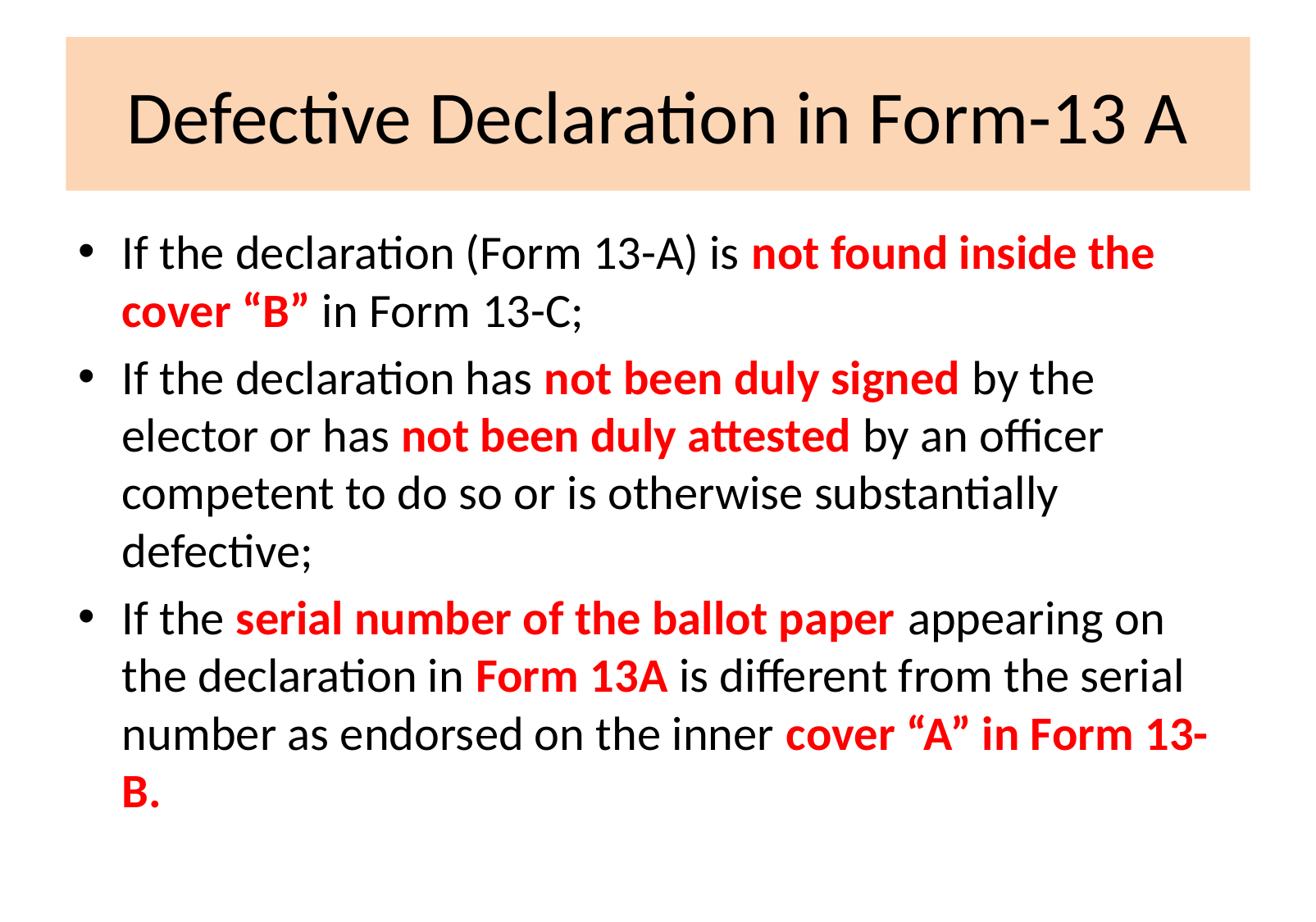

# Defective Declaration in Form-13 A
If the declaration (Form 13-A) is not found inside the cover “B” in Form 13-C;
If the declaration has not been duly signed by the elector or has not been duly attested by an officer competent to do so or is otherwise substantially defective;
If the serial number of the ballot paper appearing on the declaration in Form 13A is different from the serial number as endorsed on the inner cover “A” in Form 13-B.